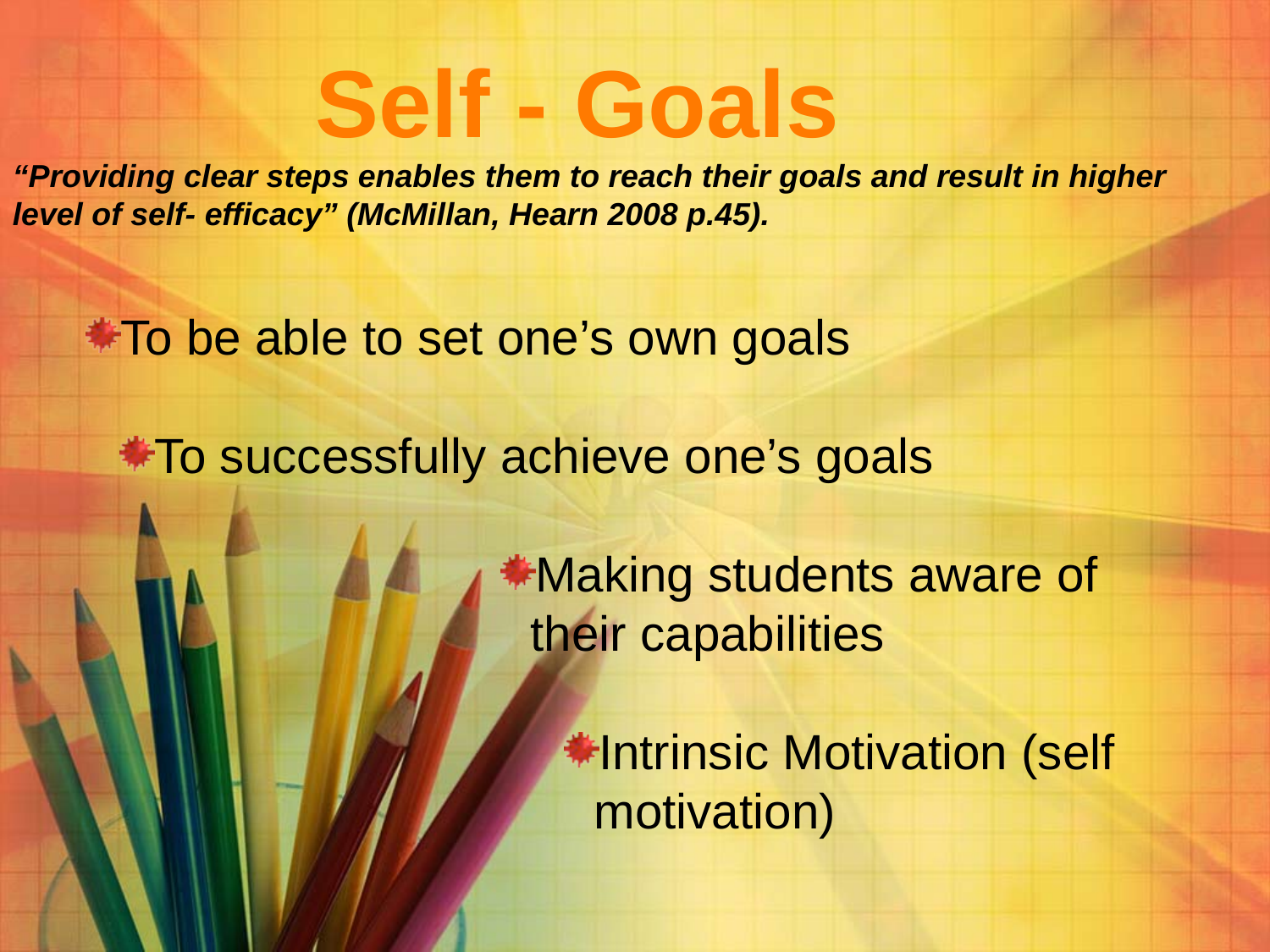

Self - Goals
“Providing clear steps enables them to reach their goals and result in higher level of self- efficacy” (McMillan, Hearn 2008 p.45).
To be able to set one’s own goals

To successfully achieve one’s goals

Making students aware of 	their capabilities

Intrinsic Motivation (self motivation)